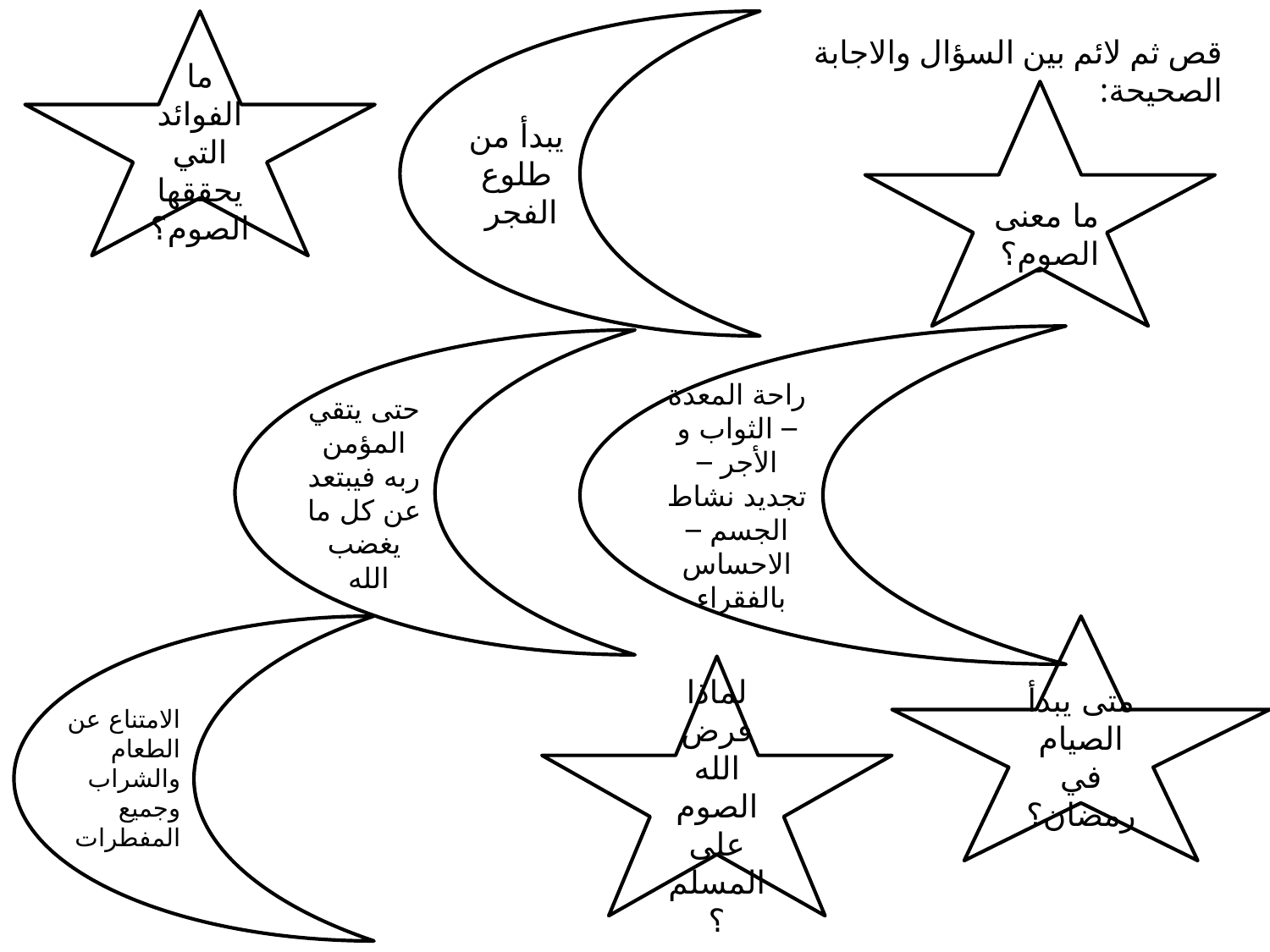

ما الفوائد التي يحققها الصوم؟
يبدأ من طلوع الفجر
قص ثم لائم بين السؤال والاجابة الصحيحة:

ما معنى الصوم؟
راحة المعدة – الثواب و الأجر – تجديد نشاط الجسم – الاحساس بالفقراء
حتى يتقي المؤمن ربه فيبتعد عن كل ما يغضب الله

متى يبدأ الصيام في رمضان؟
لماذا فرض الله الصوم على المسلم ؟
الامتناع عن الطعام والشراب وجميع المفطرات